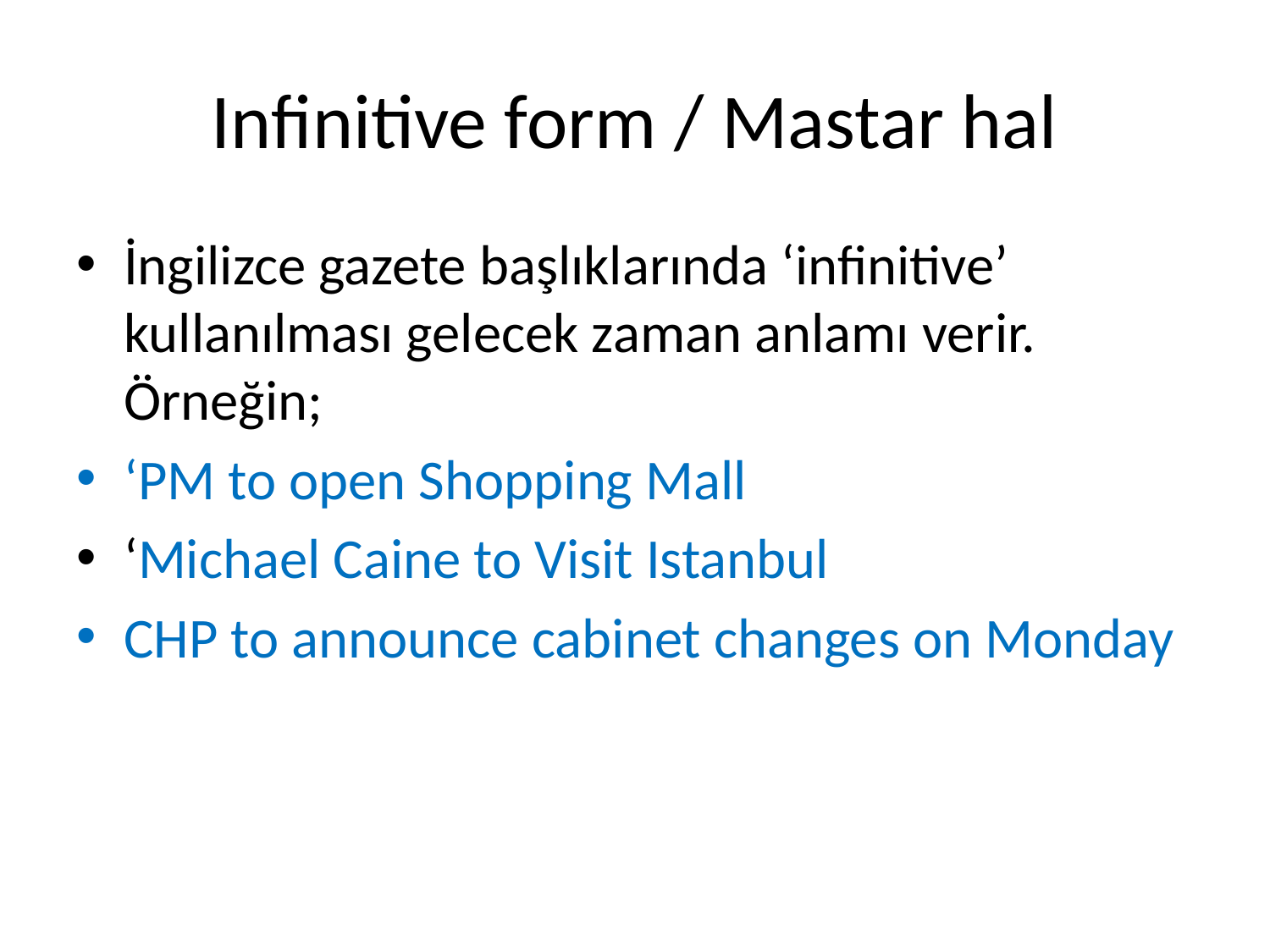

# Infinitive form / Mastar hal
İngilizce gazete başlıklarında ‘infinitive’ kullanılması gelecek zaman anlamı verir. Örneğin;
‘PM to open Shopping Mall
‘Michael Caine to Visit Istanbul
CHP to announce cabinet changes on Monday